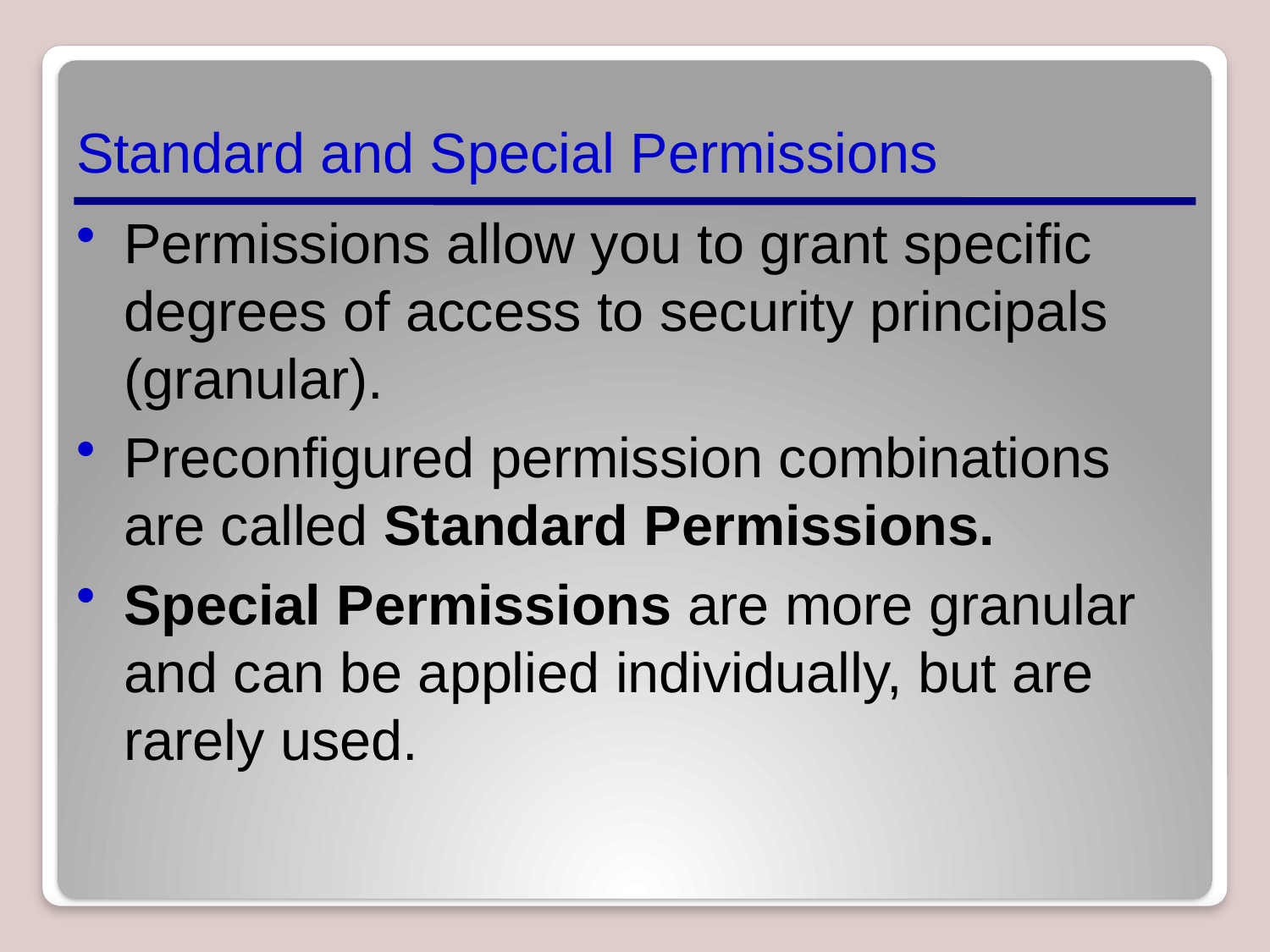

# Standard and Special Permissions
Permissions allow you to grant specific degrees of access to security principals (granular).
Preconfigured permission combinations are called Standard Permissions.
Special Permissions are more granular and can be applied individually, but are rarely used.